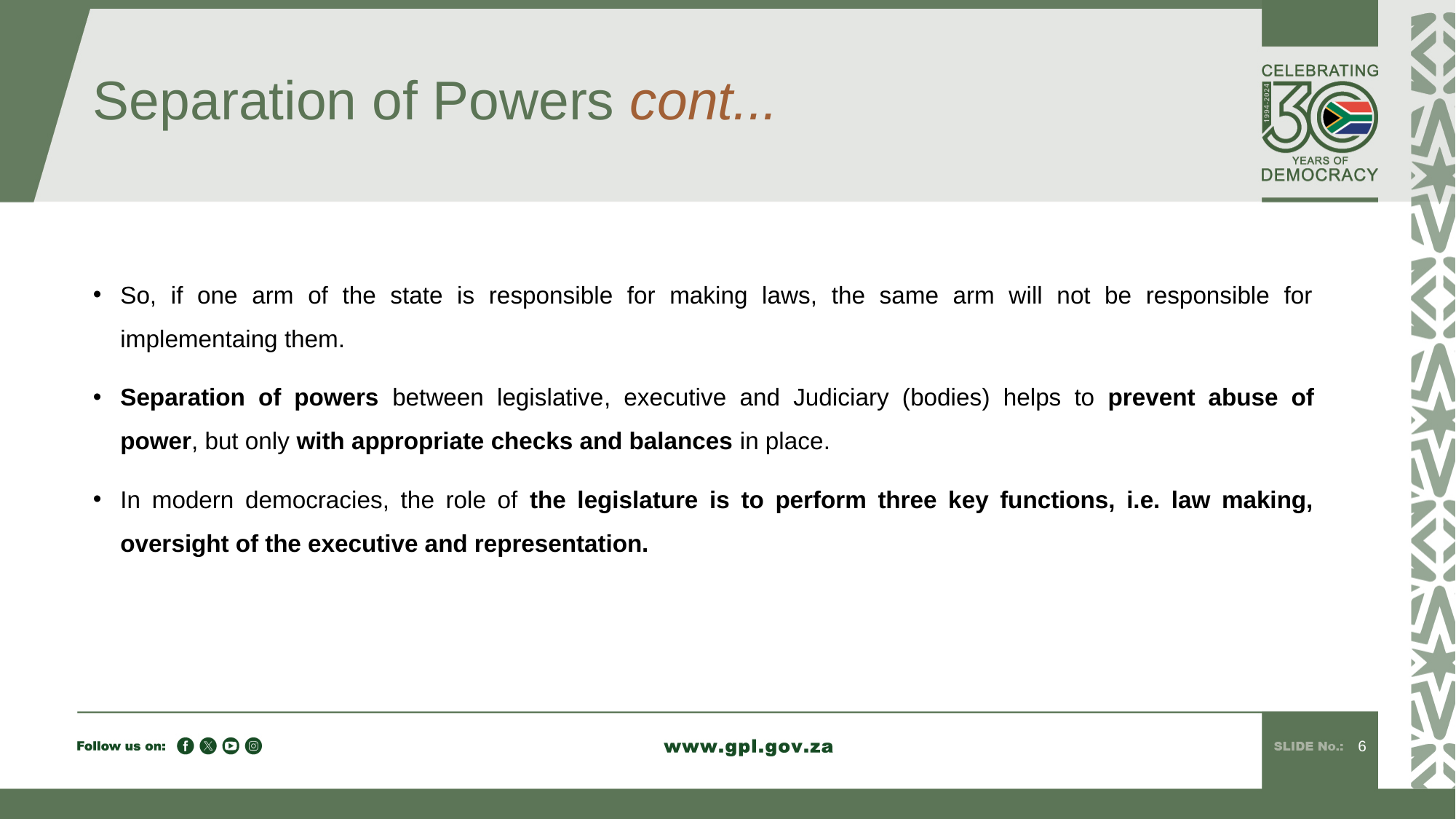

# Separation of Powers cont...
So, if one arm of the state is responsible for making laws, the same arm will not be responsible for implementaing them.
Separation of powers between legislative, executive and Judiciary (bodies) helps to prevent abuse of power, but only with appropriate checks and balances in place.
In modern democracies, the role of the legislature is to perform three key functions, i.e. law making, oversight of the executive and representation.

6